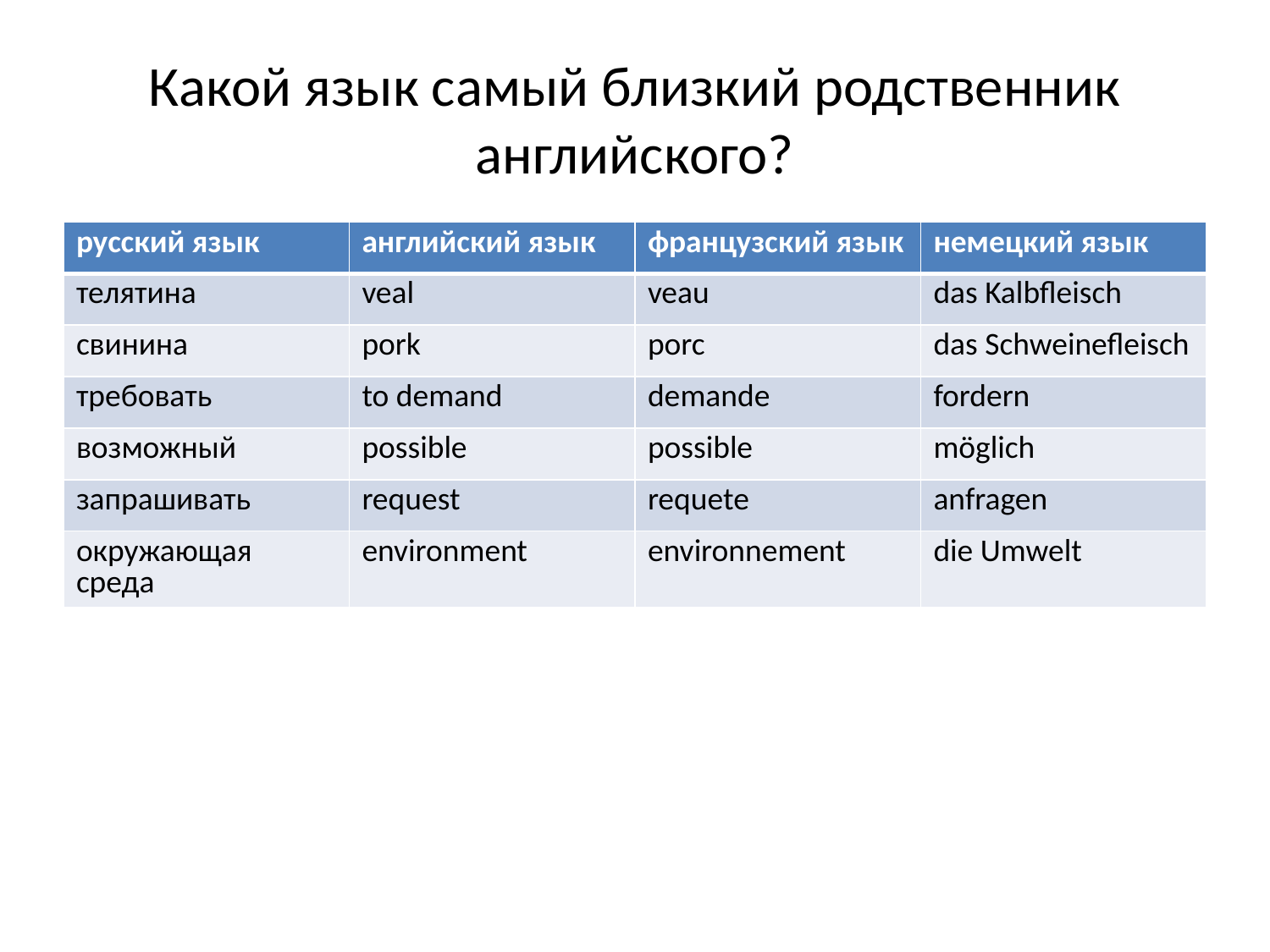

# Какой язык самый близкий родственник английского?
| русский язык | английский язык | французский язык | немецкий язык |
| --- | --- | --- | --- |
| телятина | veal | veau | das Kalbfleisch |
| свинина | pork | porc | das Schweinefleisch |
| требовать | to demand | demande | fordern |
| возможный | possible | possible | möglich |
| запрашивать | request | requete | anfragen |
| окружающая среда | environment | environnement | die Umwelt |